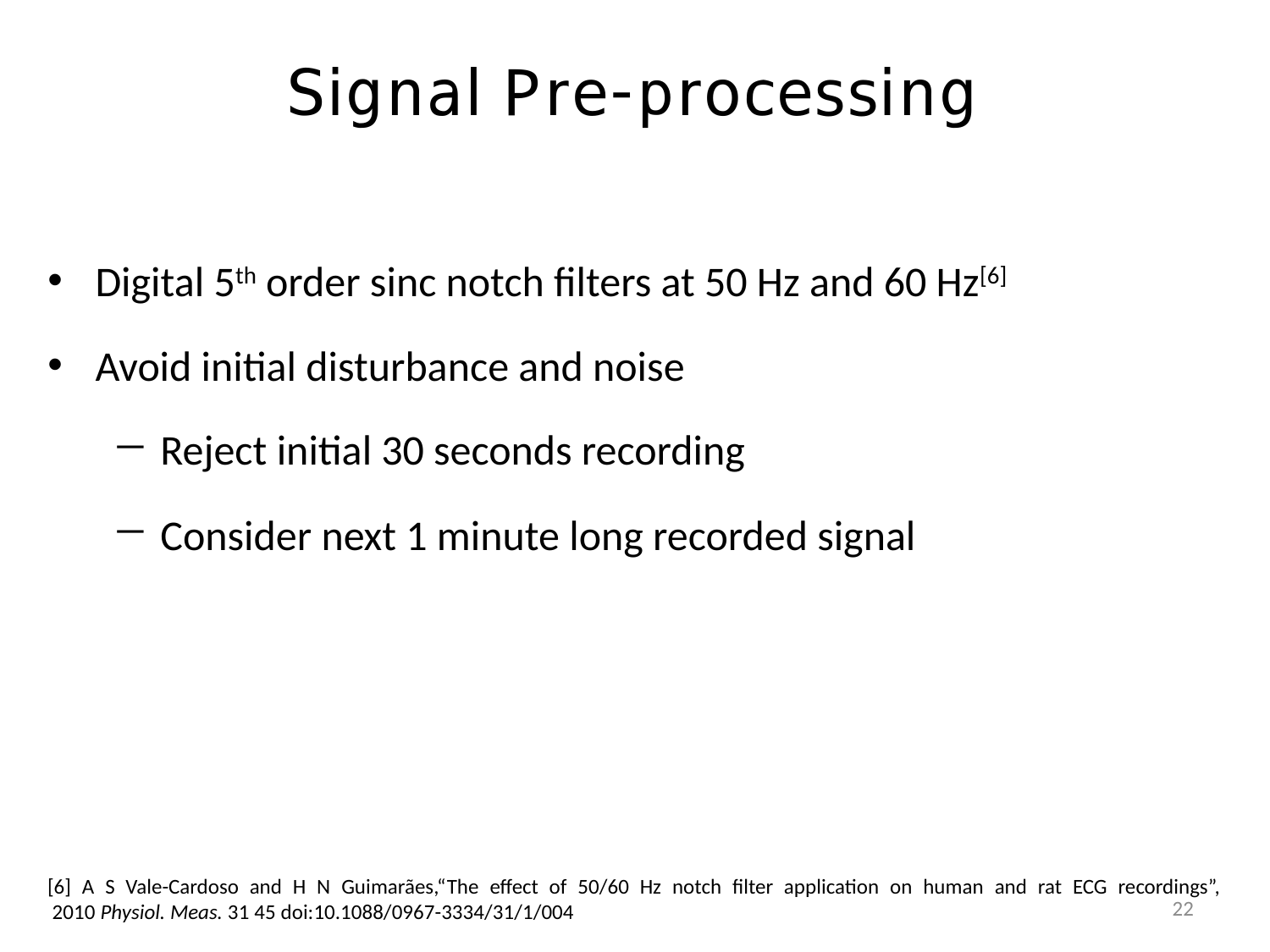

# Signal Pre-processing
Digital 5th order sinc notch filters at 50 Hz and 60 Hz[6]
Avoid initial disturbance and noise
 Reject initial 30 seconds recording
 Consider next 1 minute long recorded signal
[6] A S Vale-Cardoso and H N Guimarães,“The effect of 50/60 Hz notch filter application on human and rat ECG recordings”,  2010 Physiol. Meas. 31 45 doi:10.1088/0967-3334/31/1/004
22